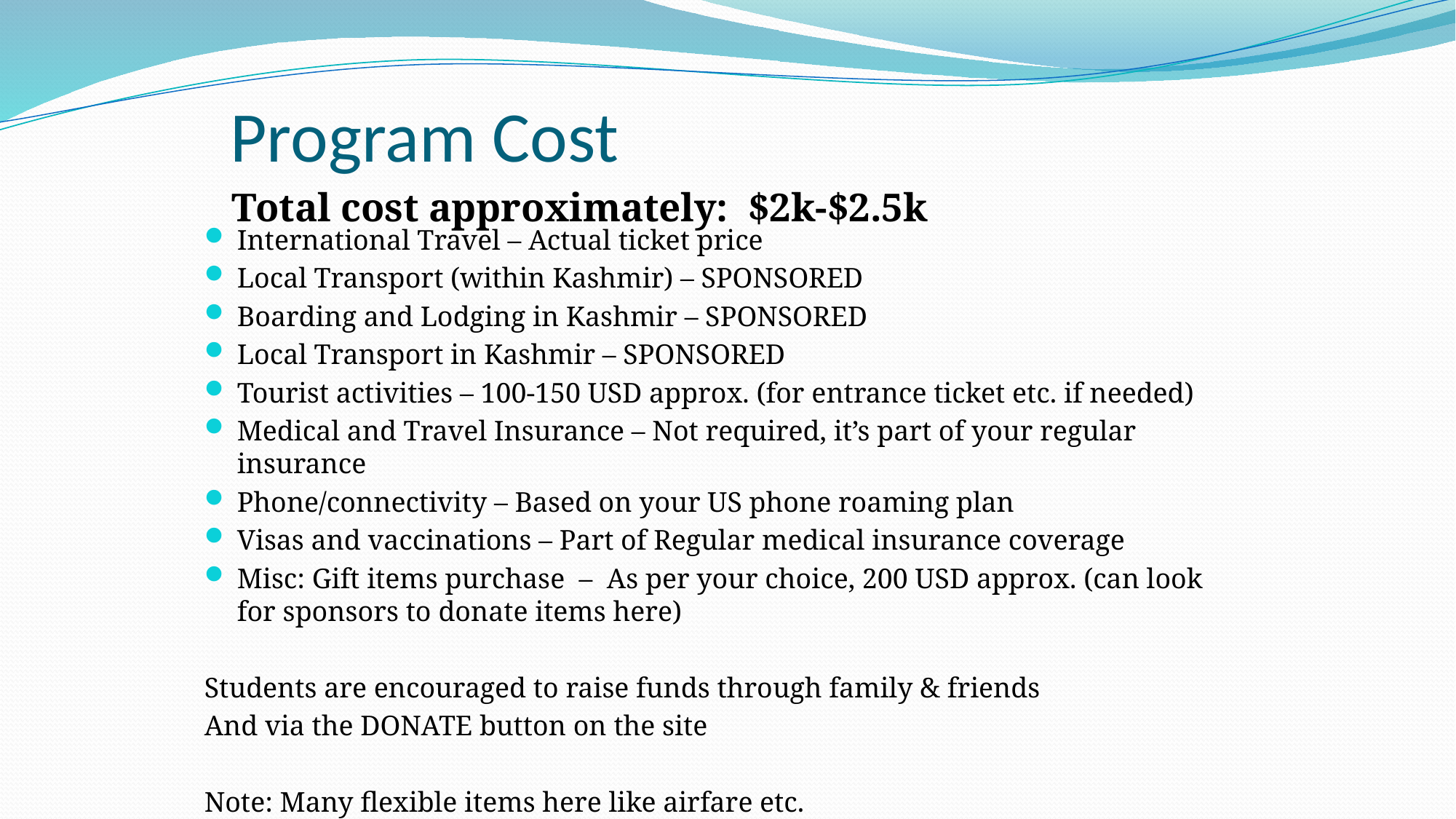

# Program Cost Total cost approximately:  $2k-$2.5k
International Travel – Actual ticket price
Local Transport (within Kashmir) – SPONSORED
Boarding and Lodging in Kashmir – SPONSORED
Local Transport in Kashmir – SPONSORED
Tourist activities – 100-150 USD approx. (for entrance ticket etc. if needed)
Medical and Travel Insurance – Not required, it’s part of your regular insurance
Phone/connectivity – Based on your US phone roaming plan
Visas and vaccinations – Part of Regular medical insurance coverage
Misc: Gift items purchase  –  As per your choice, 200 USD approx. (can look for sponsors to donate items here)

Students are encouraged to raise funds through family & friends
And via the DONATE button on the site

Note: Many flexible items here like airfare etc.